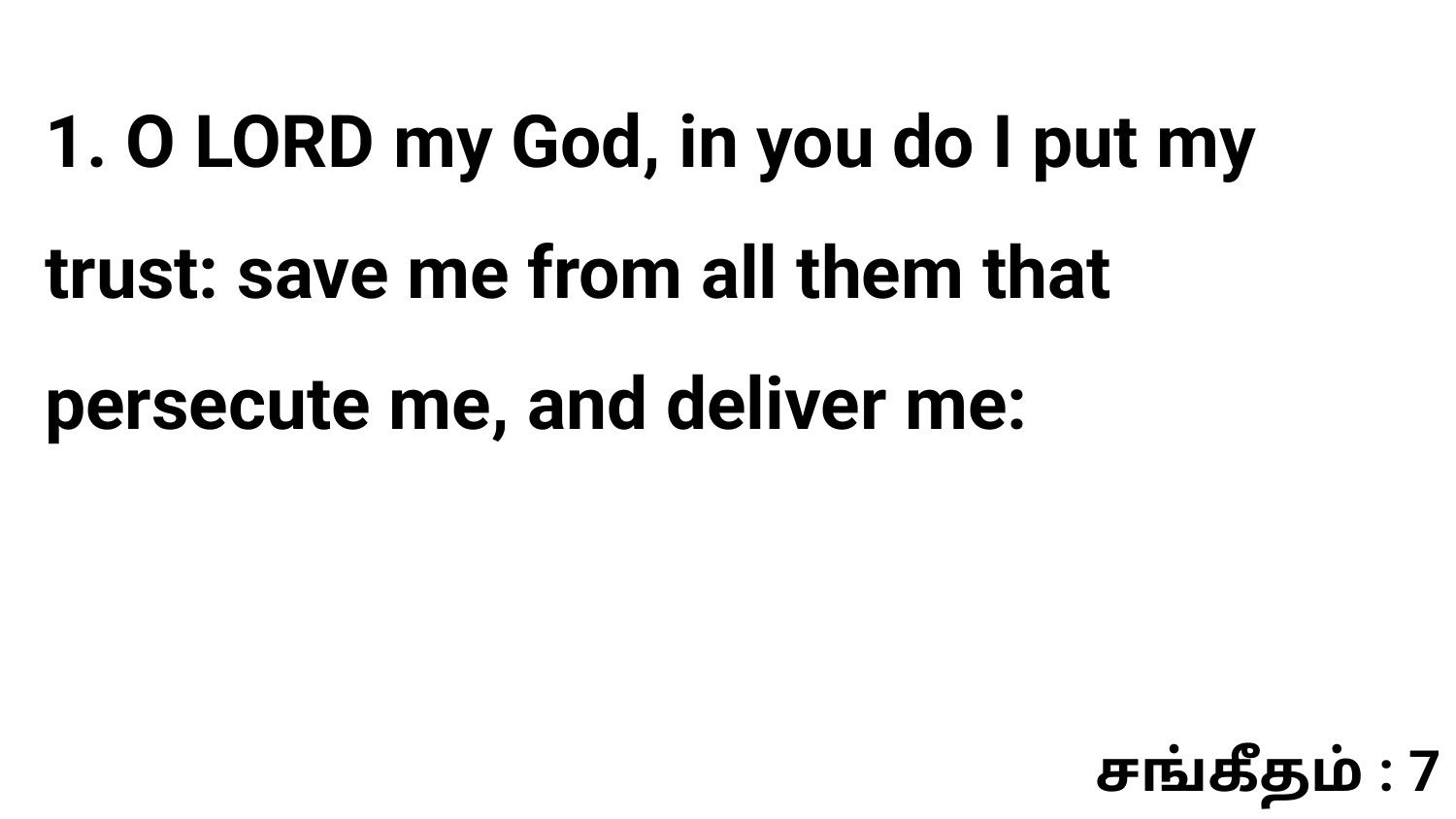

1. O LORD my God, in you do I put my trust: save me from all them that persecute me, and deliver me:
சங்கீதம் : 7